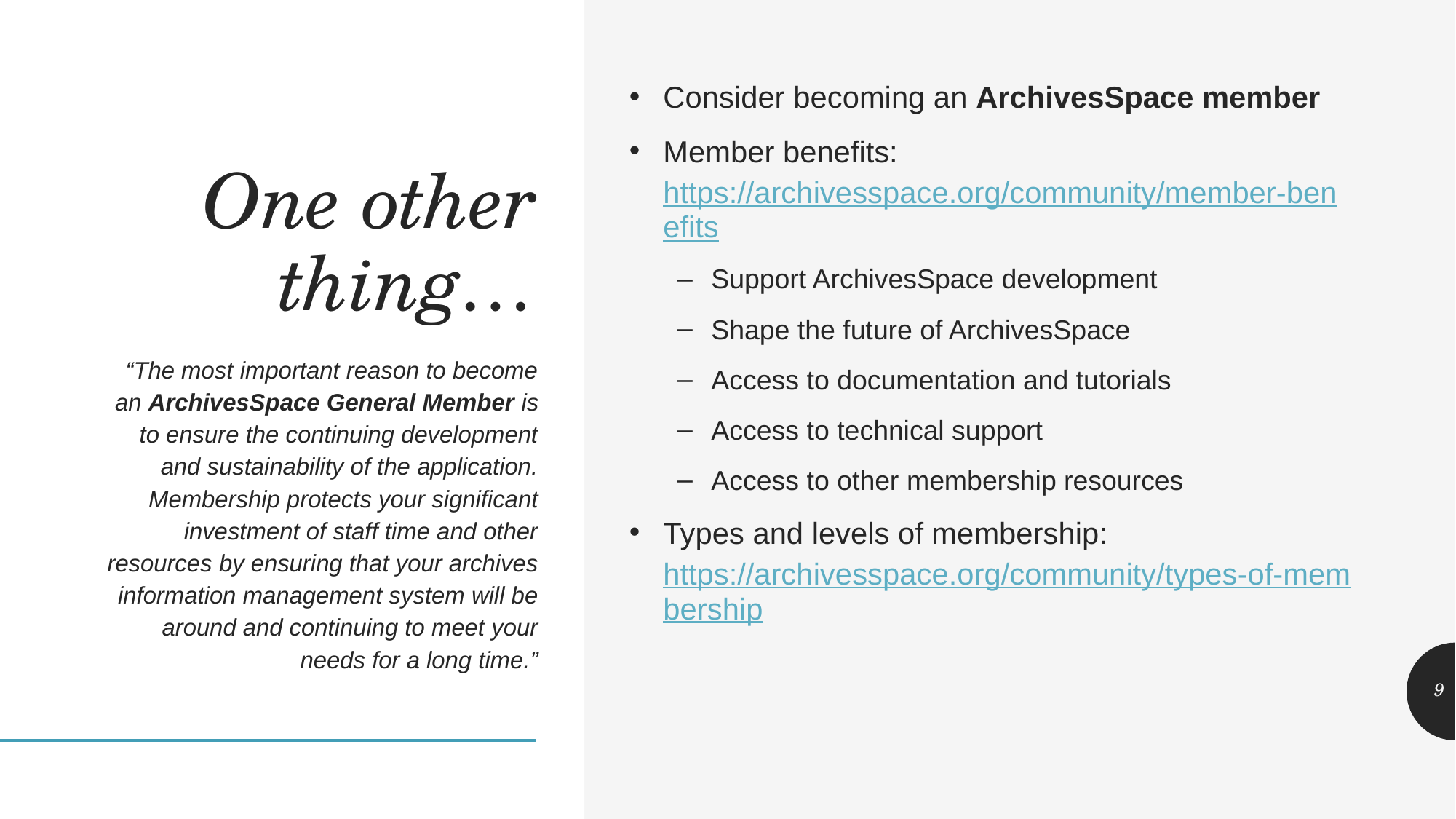

# One other thing…
Consider becoming an ArchivesSpace member
Member benefits: https://archivesspace.org/community/member-benefits
Support ArchivesSpace development
Shape the future of ArchivesSpace
Access to documentation and tutorials
Access to technical support
Access to other membership resources
Types and levels of membership: https://archivesspace.org/community/types-of-membership
“The most important reason to become an ArchivesSpace General Member is to ensure the continuing development and sustainability of the application. Membership protects your significant investment of staff time and other resources by ensuring that your archives information management system will be around and continuing to meet your needs for a long time.”
9